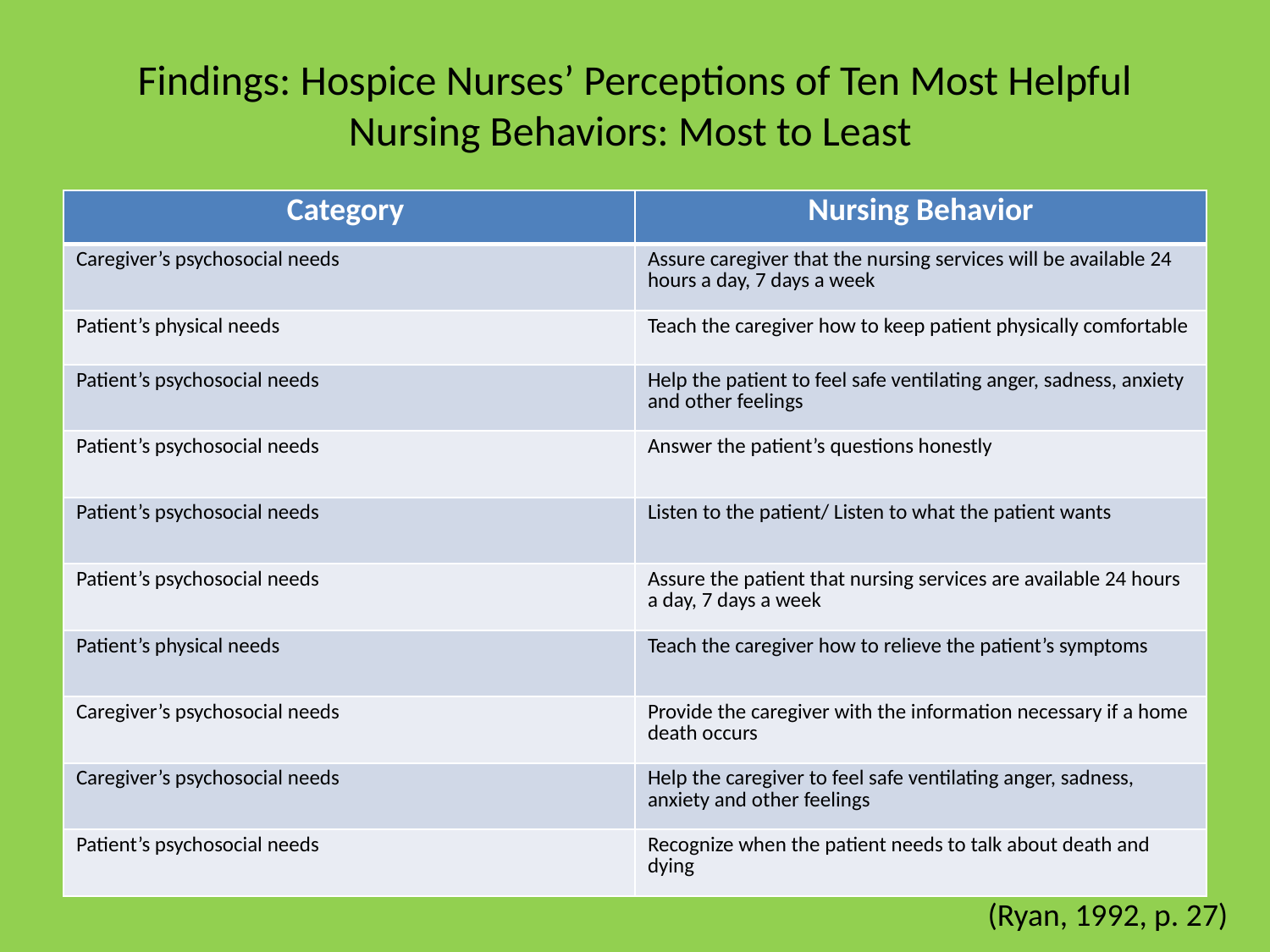

# Findings: Hospice Nurses’ Perceptions of Ten Most Helpful Nursing Behaviors: Most to Least
| Category | Nursing Behavior |
| --- | --- |
| Caregiver’s psychosocial needs | Assure caregiver that the nursing services will be available 24 hours a day, 7 days a week |
| Patient’s physical needs | Teach the caregiver how to keep patient physically comfortable |
| Patient’s psychosocial needs | Help the patient to feel safe ventilating anger, sadness, anxiety and other feelings |
| Patient’s psychosocial needs | Answer the patient’s questions honestly |
| Patient’s psychosocial needs | Listen to the patient/ Listen to what the patient wants |
| Patient’s psychosocial needs | Assure the patient that nursing services are available 24 hours a day, 7 days a week |
| Patient’s physical needs | Teach the caregiver how to relieve the patient’s symptoms |
| Caregiver’s psychosocial needs | Provide the caregiver with the information necessary if a home death occurs |
| Caregiver’s psychosocial needs | Help the caregiver to feel safe ventilating anger, sadness, anxiety and other feelings |
| Patient’s psychosocial needs | Recognize when the patient needs to talk about death and dying |
(Ryan, 1992, p. 27)